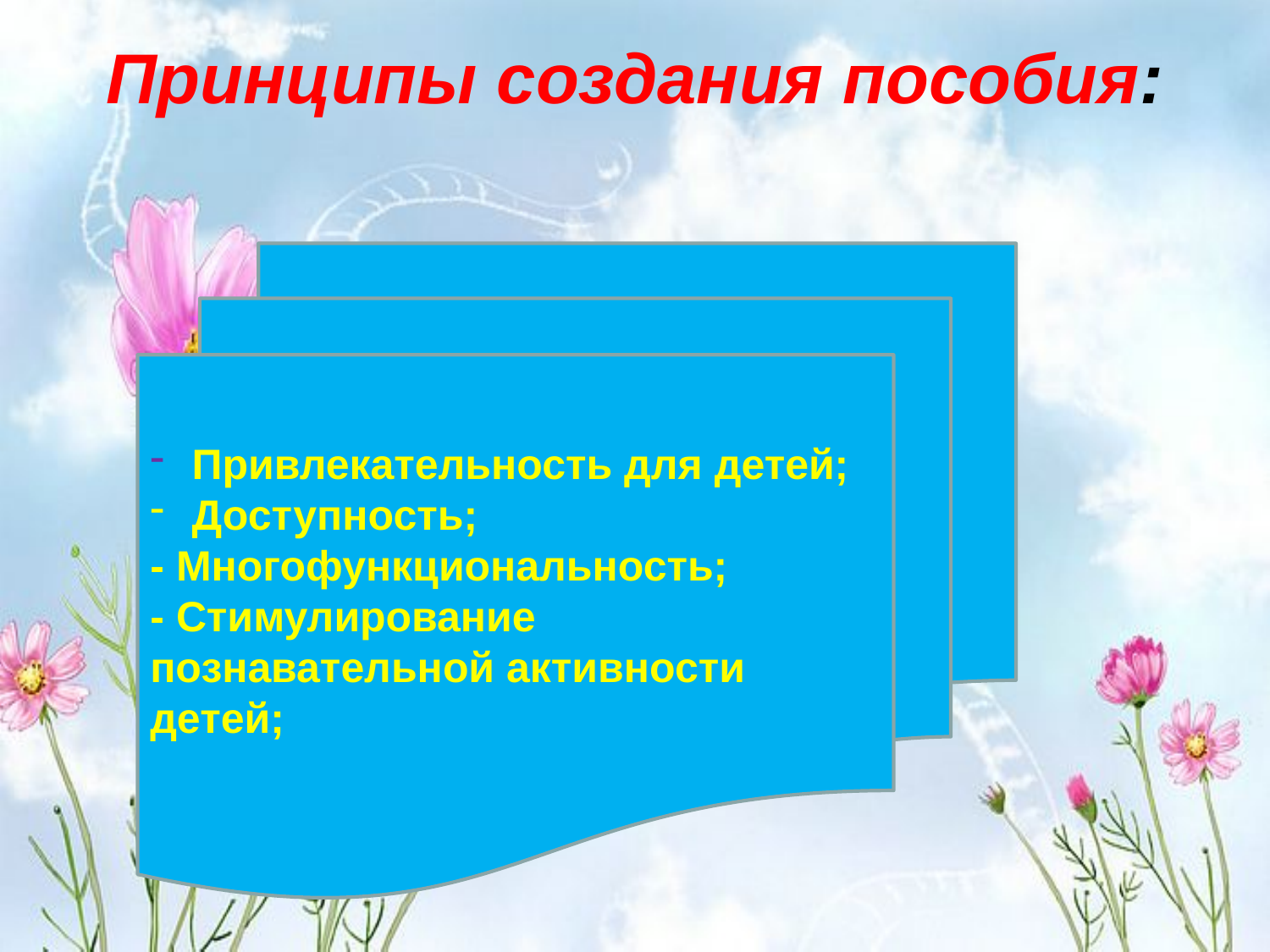

# Принципы создания пособия:

 Привлекательность для детей;
 Доступность;
- Многофункциональность;
- Стимулирование познавательной активности детей;